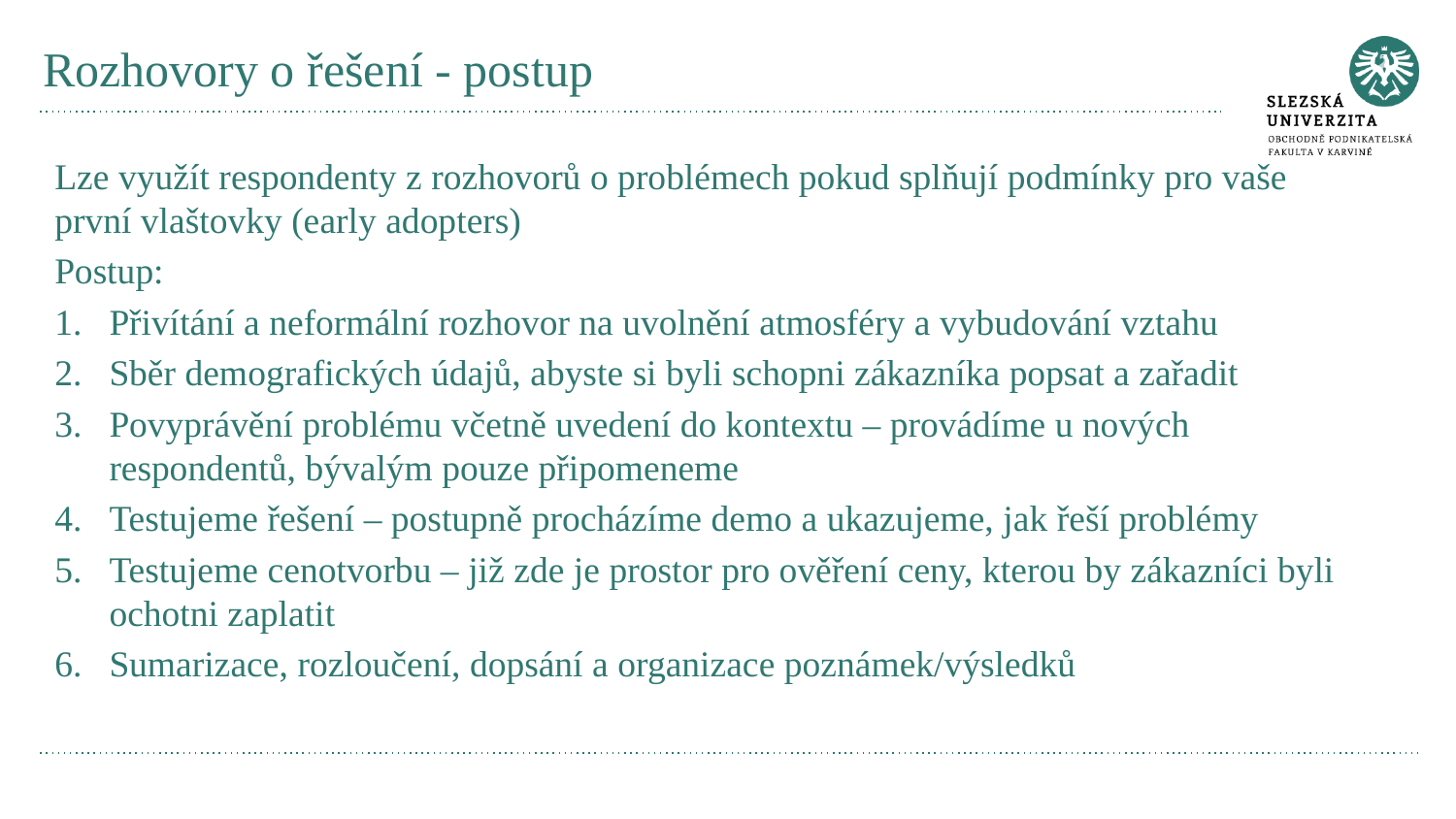

# Rozhovory o řešení - postup
Lze využít respondenty z rozhovorů o problémech pokud splňují podmínky pro vaše první vlaštovky (early adopters)
Postup:
Přivítání a neformální rozhovor na uvolnění atmosféry a vybudování vztahu
Sběr demografických údajů, abyste si byli schopni zákazníka popsat a zařadit
Povyprávění problému včetně uvedení do kontextu – provádíme u nových respondentů, bývalým pouze připomeneme
Testujeme řešení – postupně procházíme demo a ukazujeme, jak řeší problémy
Testujeme cenotvorbu – již zde je prostor pro ověření ceny, kterou by zákazníci byli ochotni zaplatit
Sumarizace, rozloučení, dopsání a organizace poznámek/výsledků